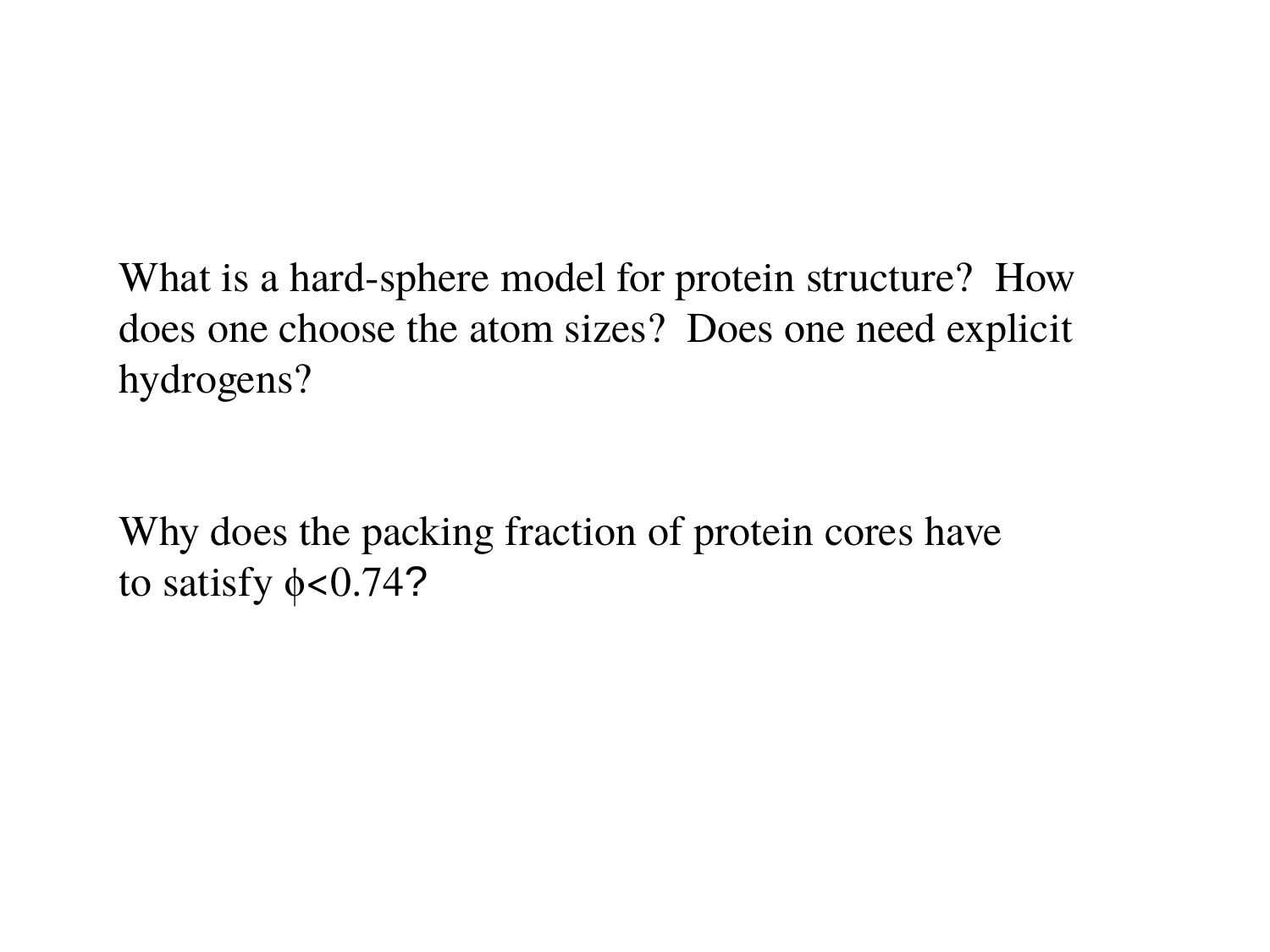

What is a hard-sphere model for protein structure?  How
does one choose the atom sizes?  Does one need explicit
hydrogens?

Why does the packing fraction of protein cores have
to satisfy ϕ<0.74?